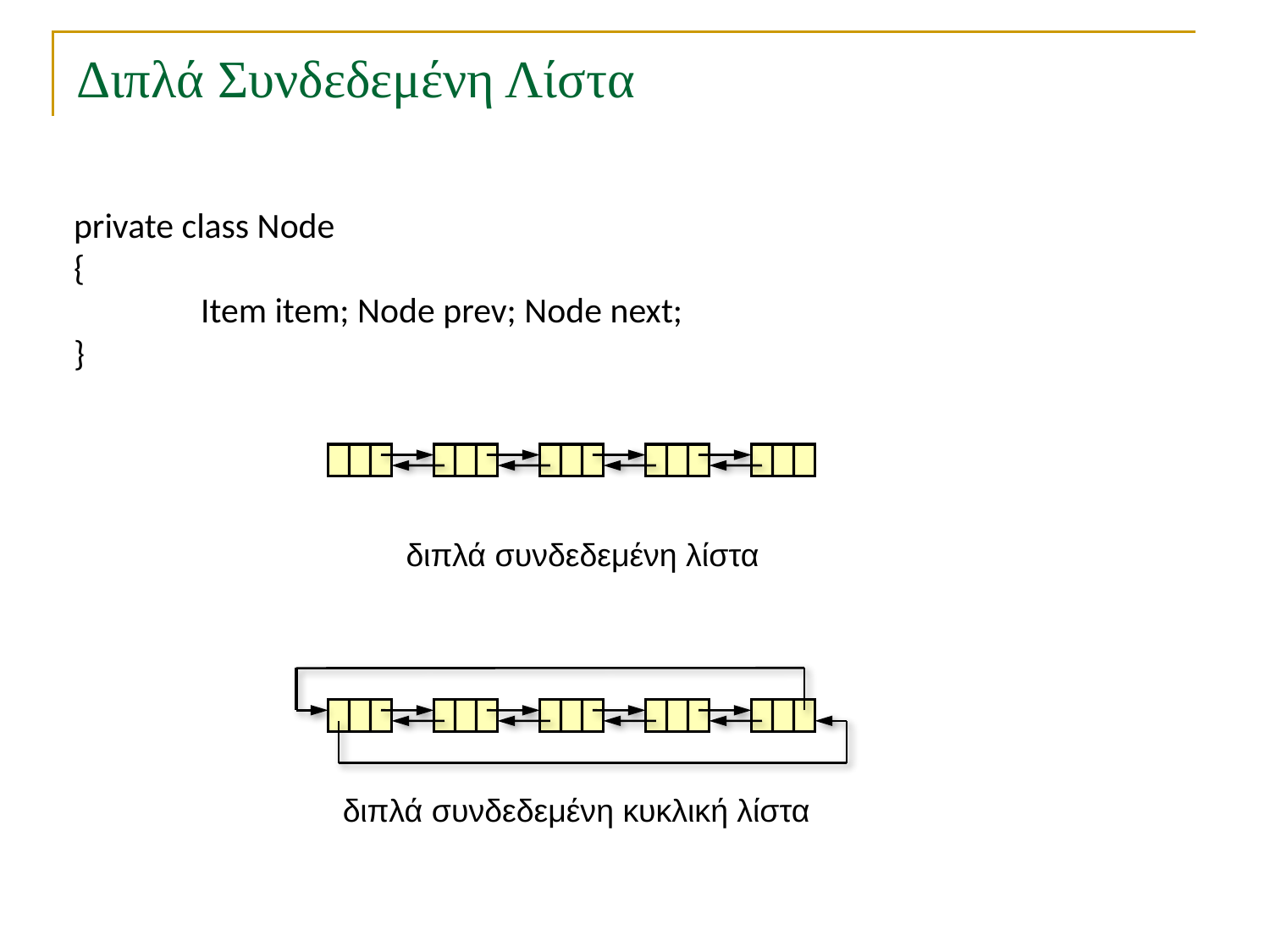

Διπλά Συνδεδεμένη Λίστα
private class Node
{
	Item item; Node prev; Node next;
}

διπλά συνδεδεμένη λίστα

διπλά συνδεδεμένη κυκλική λίστα